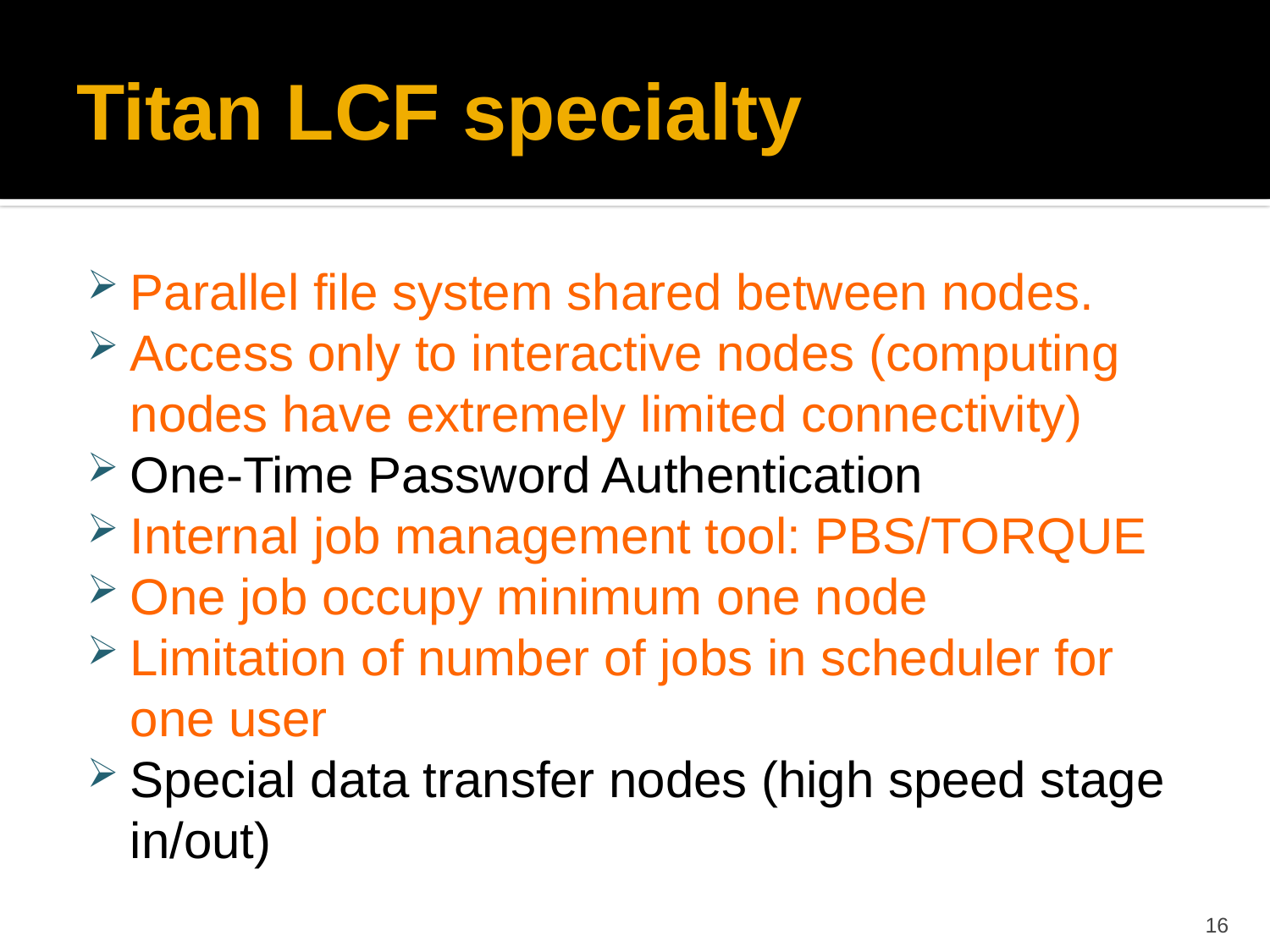

# Titan LCF specialty
Parallel file system shared between nodes.
Access only to interactive nodes (computing nodes have extremely limited connectivity)
One-Time Password Authentication
Internal job management tool: PBS/TORQUE
One job occupy minimum one node
Limitation of number of jobs in scheduler for one user
Special data transfer nodes (high speed stage in/out)
16